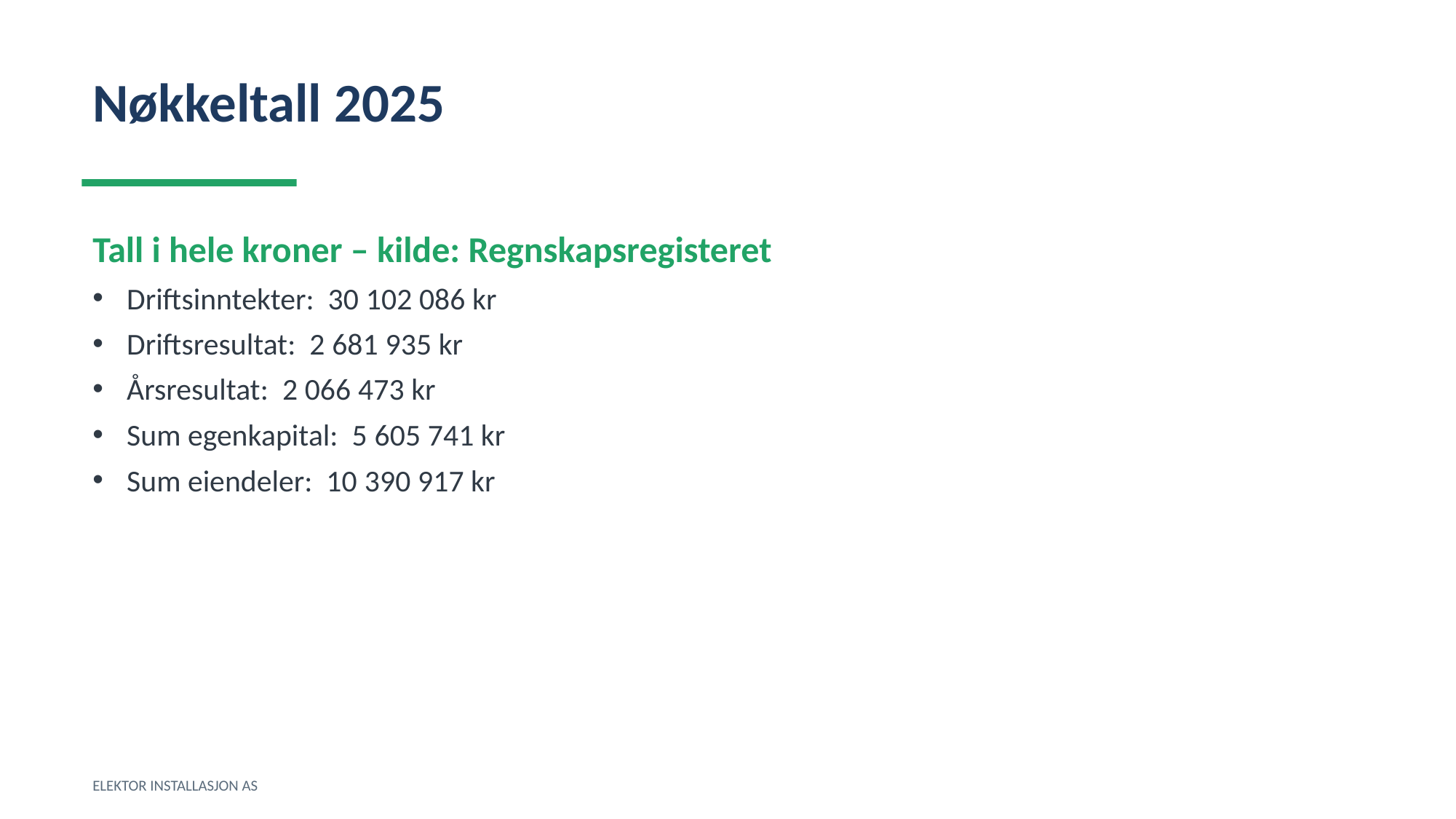

Nøkkeltall 2025

Tall i hele kroner – kilde: Regnskapsregisteret
Driftsinntekter:  30 102 086 kr
Driftsresultat:  2 681 935 kr
Årsresultat:  2 066 473 kr
Sum egenkapital:  5 605 741 kr
Sum eiendeler:  10 390 917 kr
ELEKTOR INSTALLASJON AS